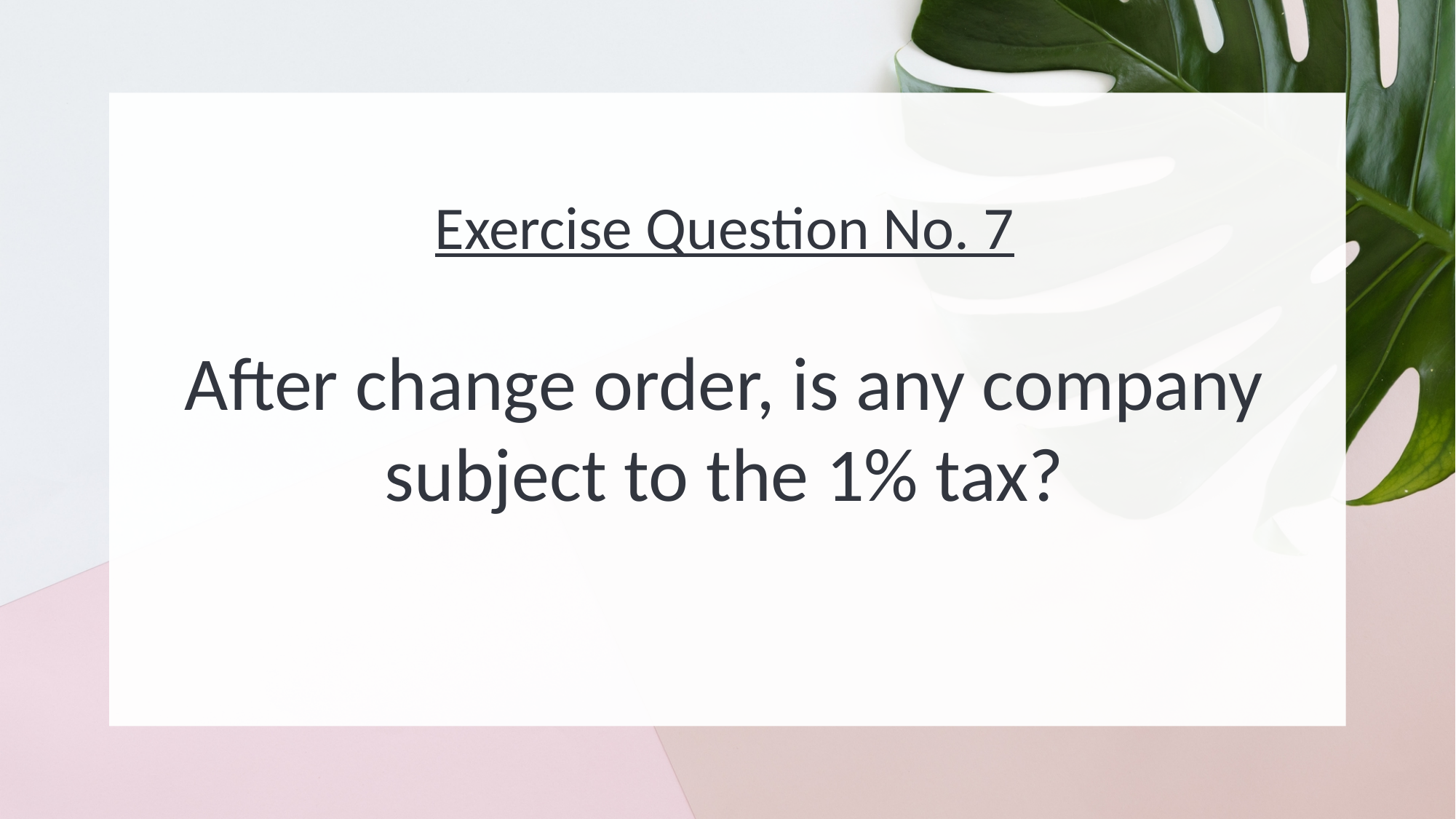

Exercise Question No. 7

After change order, is any company subject to the 1% tax?